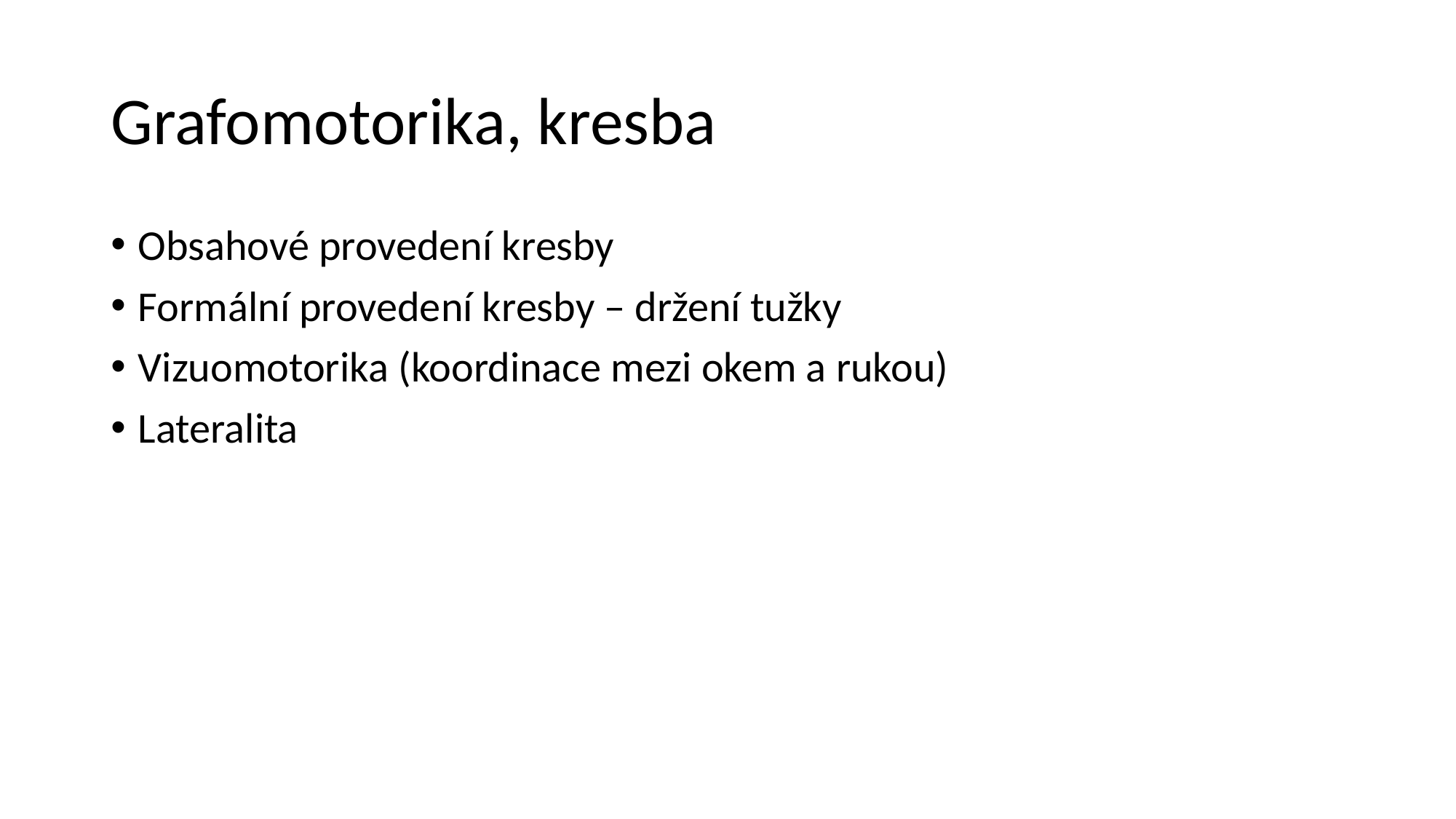

# Grafomotorika, kresba
Obsahové provedení kresby
Formální provedení kresby – držení tužky
Vizuomotorika (koordinace mezi okem a rukou)
Lateralita